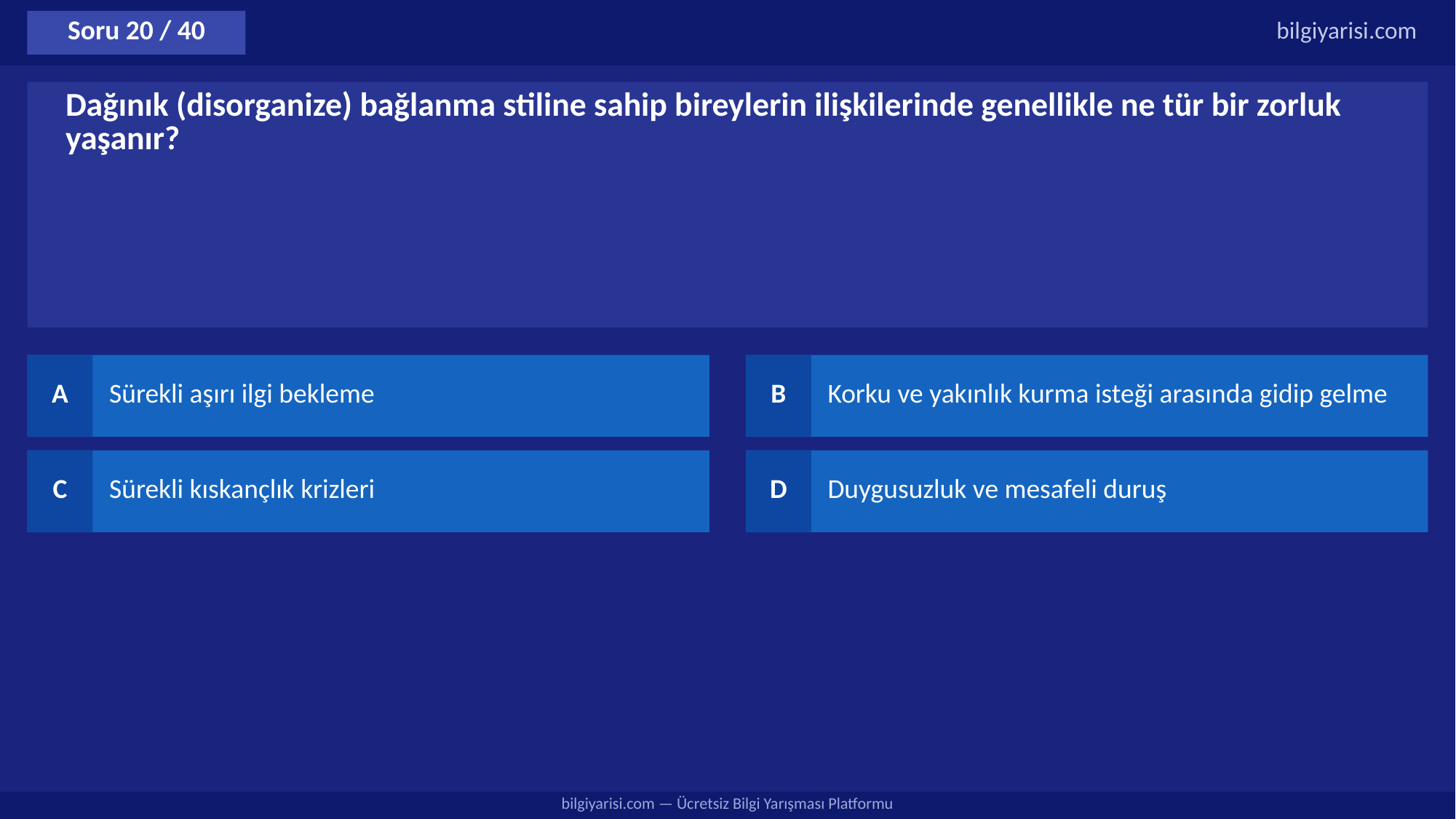

Soru 20 / 40
bilgiyarisi.com

Dağınık (disorganize) bağlanma stiline sahip bireylerin ilişkilerinde genellikle ne tür bir zorluk yaşanır?

A
Sürekli aşırı ilgi bekleme

B
Korku ve yakınlık kurma isteği arasında gidip gelme

C
Sürekli kıskançlık krizleri

D
Duygusuzluk ve mesafeli duruş
bilgiyarisi.com — Ücretsiz Bilgi Yarışması Platformu